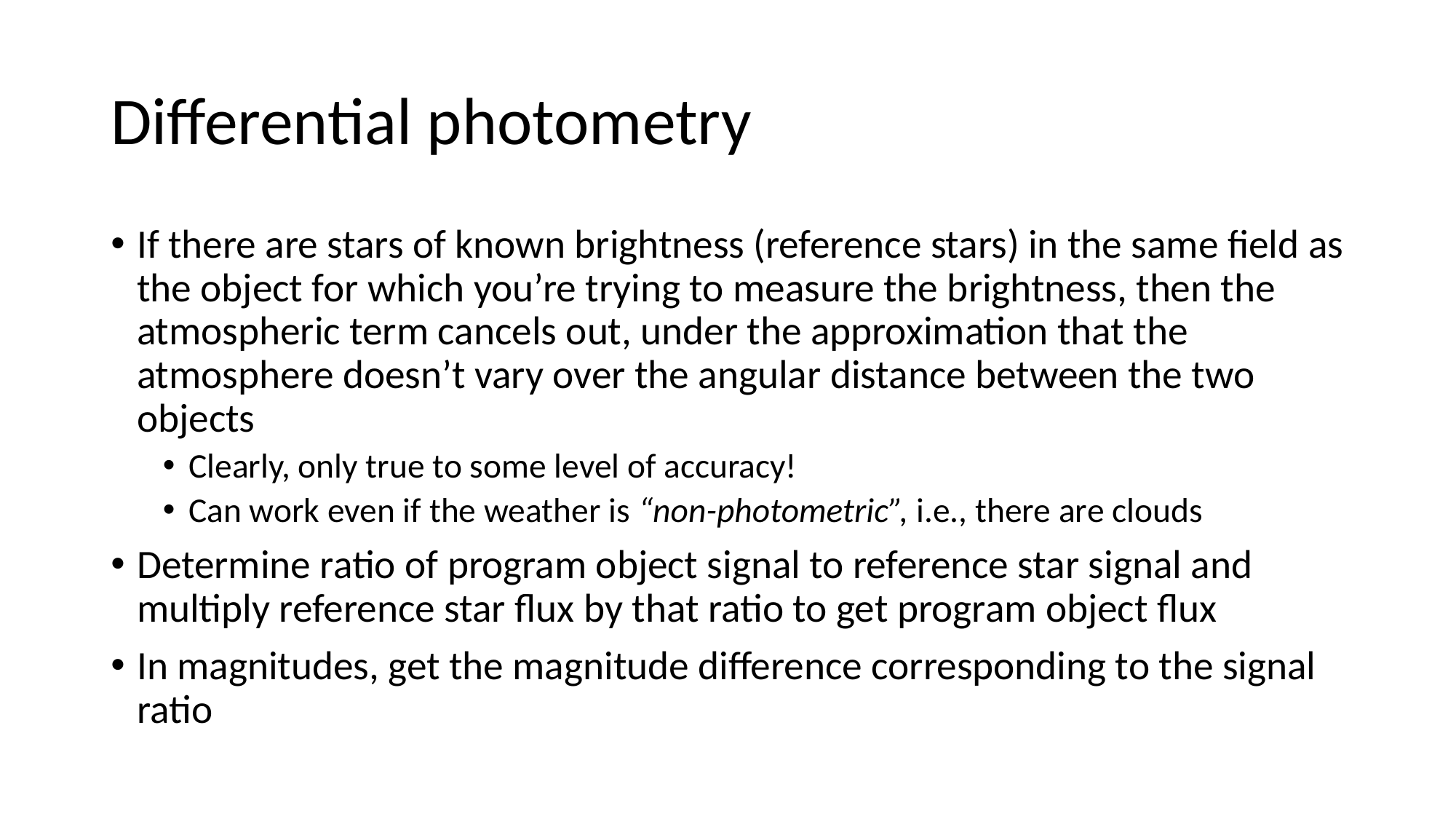

# Differential photometry
If there are stars of known brightness (reference stars) in the same field as the object for which you’re trying to measure the brightness, then the atmospheric term cancels out, under the approximation that the atmosphere doesn’t vary over the angular distance between the two objects
Clearly, only true to some level of accuracy!
Can work even if the weather is “non-photometric”, i.e., there are clouds
Determine ratio of program object signal to reference star signal and multiply reference star flux by that ratio to get program object flux
In magnitudes, get the magnitude difference corresponding to the signal ratio